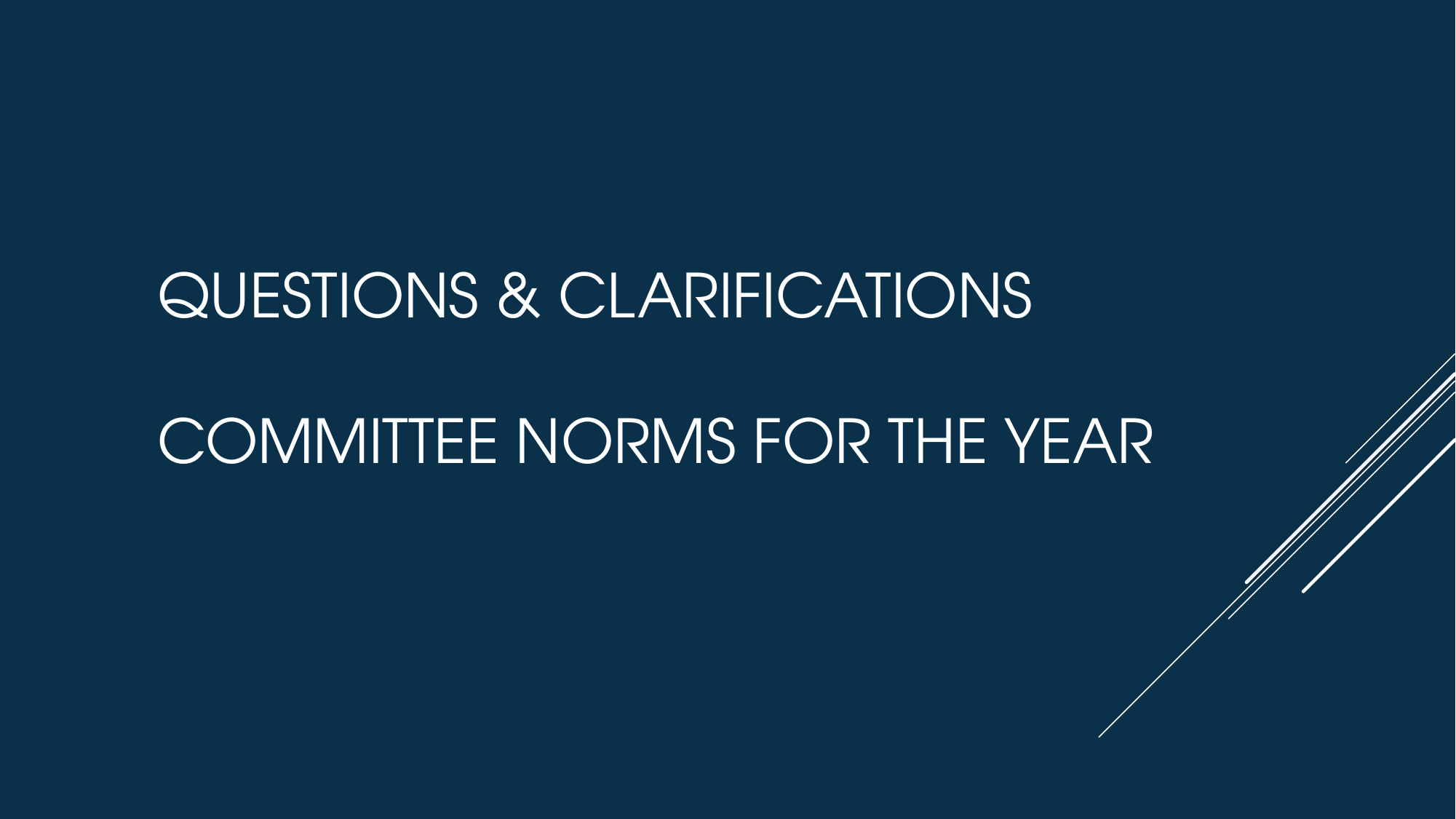

# Questions & Clarifications Committee norms for the year